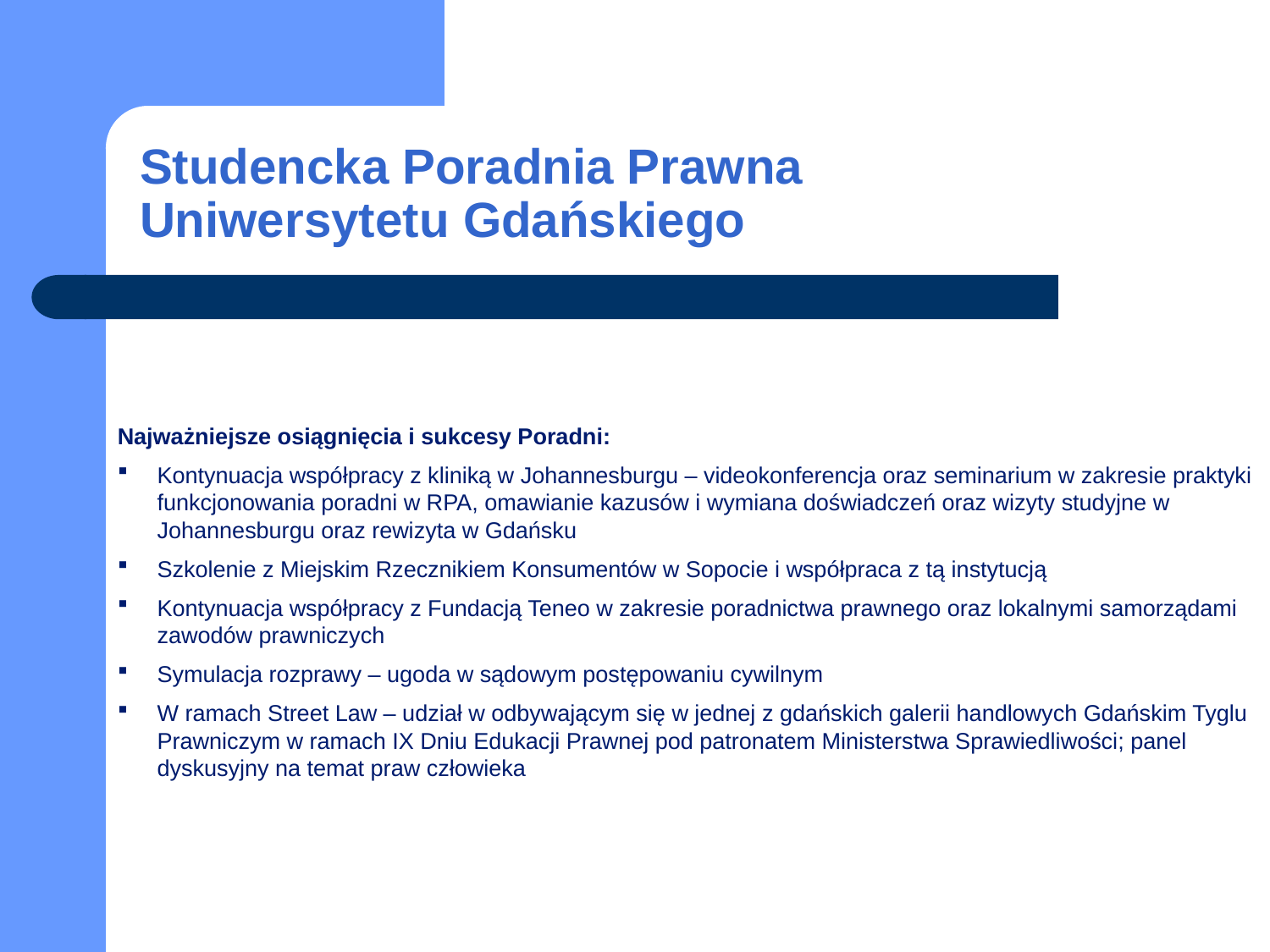

# Studencka Poradnia Prawna Uniwersytetu Gdańskiego

Najważniejsze osiągnięcia i sukcesy Poradni:
Kontynuacja współpracy z kliniką w Johannesburgu – videokonferencja oraz seminarium w zakresie praktyki funkcjonowania poradni w RPA, omawianie kazusów i wymiana doświadczeń oraz wizyty studyjne w Johannesburgu oraz rewizyta w Gdańsku
Szkolenie z Miejskim Rzecznikiem Konsumentów w Sopocie i współpraca z tą instytucją
Kontynuacja współpracy z Fundacją Teneo w zakresie poradnictwa prawnego oraz lokalnymi samorządami zawodów prawniczych
Symulacja rozprawy – ugoda w sądowym postępowaniu cywilnym
W ramach Street Law – udział w odbywającym się w jednej z gdańskich galerii handlowych Gdańskim Tyglu Prawniczym w ramach IX Dniu Edukacji Prawnej pod patronatem Ministerstwa Sprawiedliwości; panel dyskusyjny na temat praw człowieka